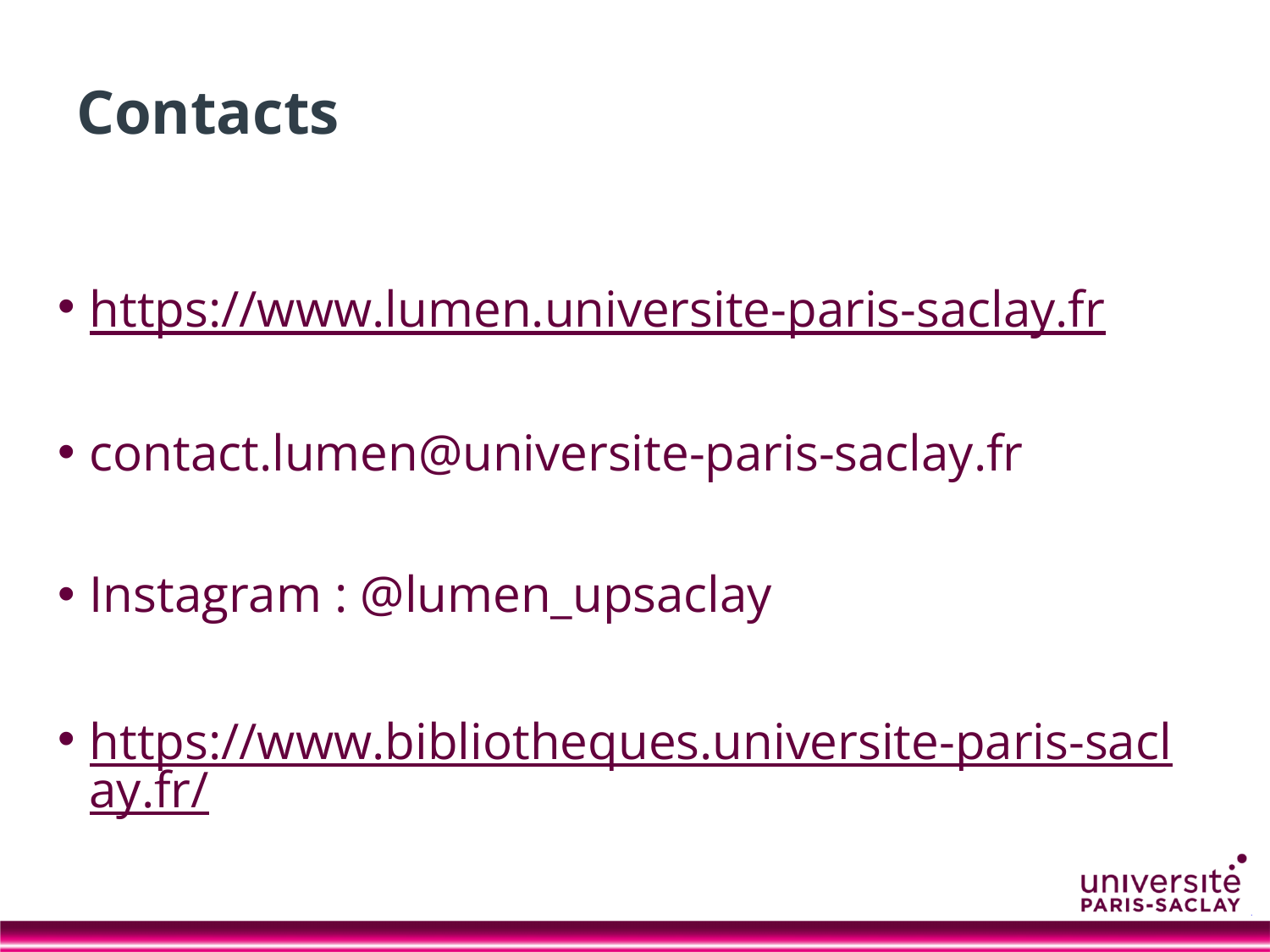

# Contacts

https://www.lumen.universite-paris-saclay.fr

contact.lumen@universite-paris-saclay.fr

Instagram : @lumen_upsaclay

https://www.bibliotheques.universite-paris-saclay.fr/